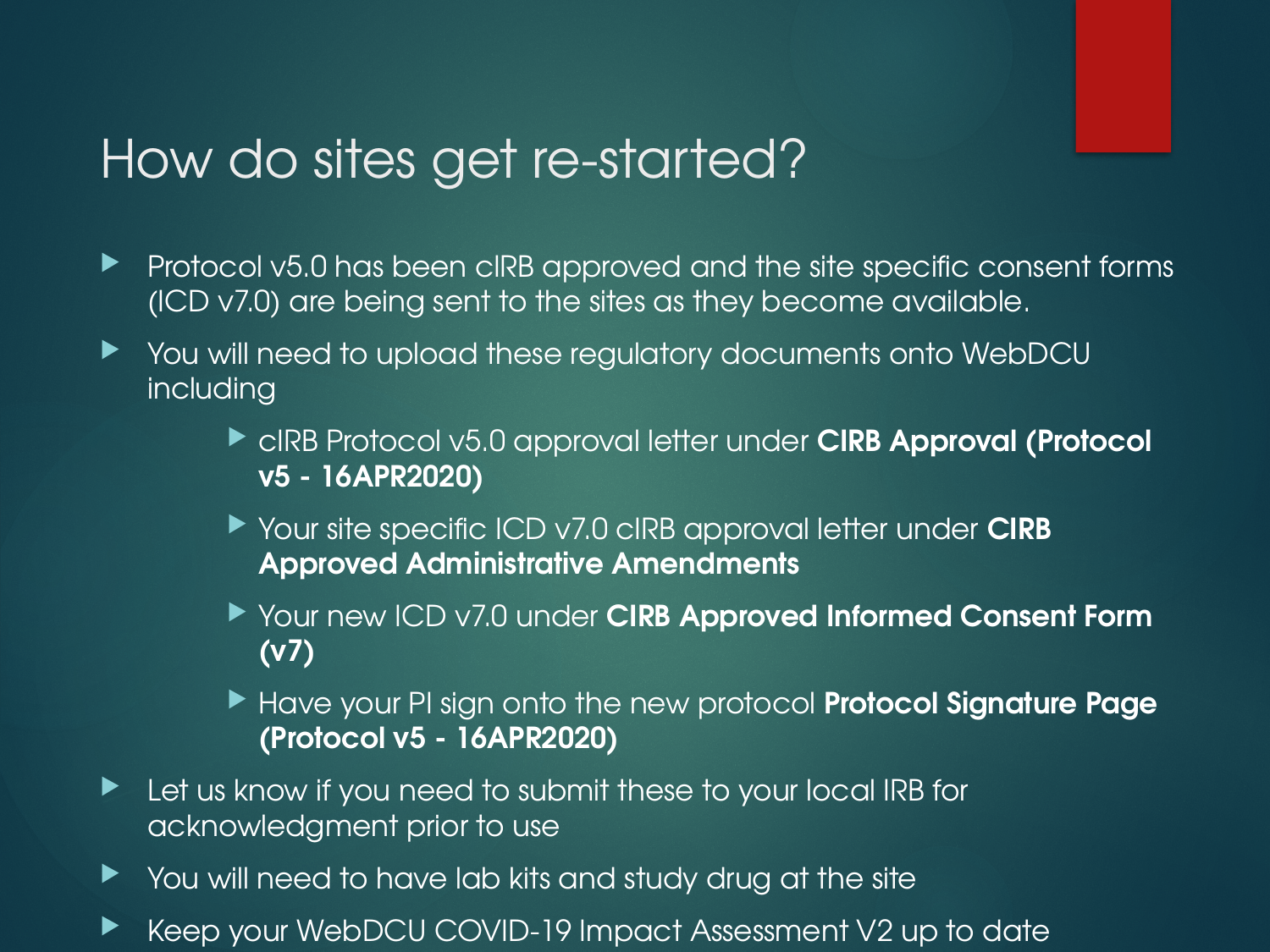

# How do sites get re-started?
Protocol v5.0 has been cIRB approved and the site specific consent forms (ICD v7.0) are being sent to the sites as they become available.
You will need to upload these regulatory documents onto WebDCU including
cIRB Protocol v5.0 approval letter under CIRB Approval (Protocol v5 - 16APR2020)
Your site specific ICD v7.0 cIRB approval letter under CIRB Approved Administrative Amendments
Your new ICD v7.0 under CIRB Approved Informed Consent Form (v7)
Have your PI sign onto the new protocol Protocol Signature Page (Protocol v5 - 16APR2020)
Let us know if you need to submit these to your local IRB for acknowledgment prior to use
You will need to have lab kits and study drug at the site
Keep your WebDCU COVID-19 Impact Assessment V2 up to date